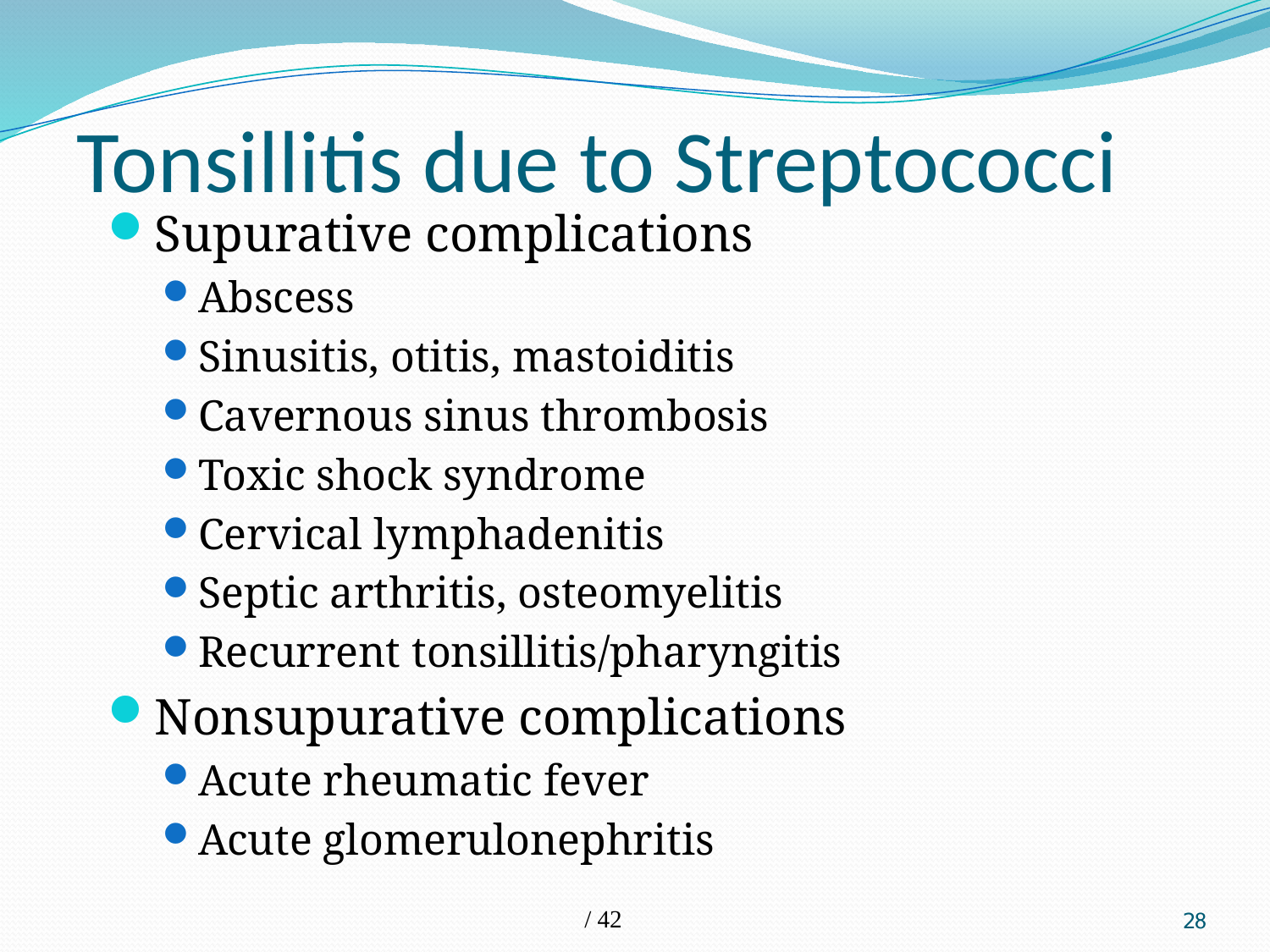

# Tonsillitis due to Streptococci
Supurative complications
Abscess
Sinusitis, otitis, mastoiditis
Cavernous sinus thrombosis
Toxic shock syndrome
Cervical lymphadenitis
Septic arthritis, osteomyelitis
Recurrent tonsillitis/pharyngitis
Nonsupurative complications
Acute rheumatic fever
Acute glomerulonephritis
/ 42
28